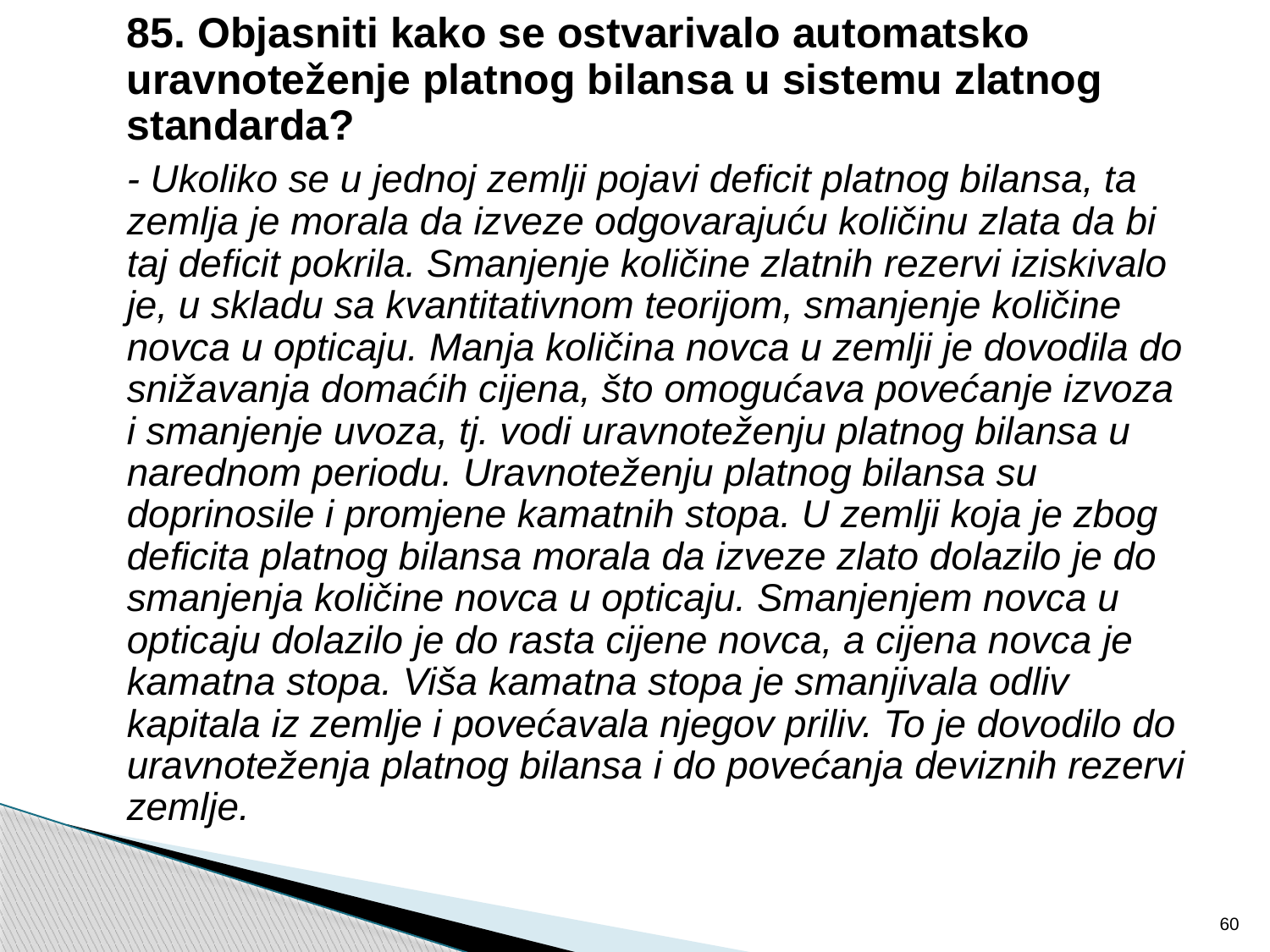

85. Objasniti kako se ostvarivalo automatsko uravnoteženje platnog bilansa u sistemu zlatnog standarda?
	- Ukoliko se u jednoj zemlji pojavi deficit platnog bilansa, ta zemlja je morala da izveze odgovarajuću količinu zlata da bi taj deficit pokrila. Smanjenje količine zlatnih rezervi iziskivalo je, u skladu sa kvantitativnom teorijom, smanjenje količine novca u opticaju. Manja količina novca u zemlji je dovodila do snižavanja domaćih cijena, što omogućava povećanje izvoza i smanjenje uvoza, tj. vodi uravnoteženju platnog bilansa u narednom periodu. Uravnoteženju platnog bilansa su doprinosile i promjene kamatnih stopa. U zemlji koja je zbog deficita platnog bilansa morala da izveze zlato dolazilo je do smanjenja količine novca u opticaju. Smanjenjem novca u opticaju dolazilo je do rasta cijene novca, a cijena novca je kamatna stopa. Viša kamatna stopa je smanjivala odliv kapitala iz zemlje i povećavala njegov priliv. To je dovodilo do uravnoteženja platnog bilansa i do povećanja deviznih rezervi zemlje.
60